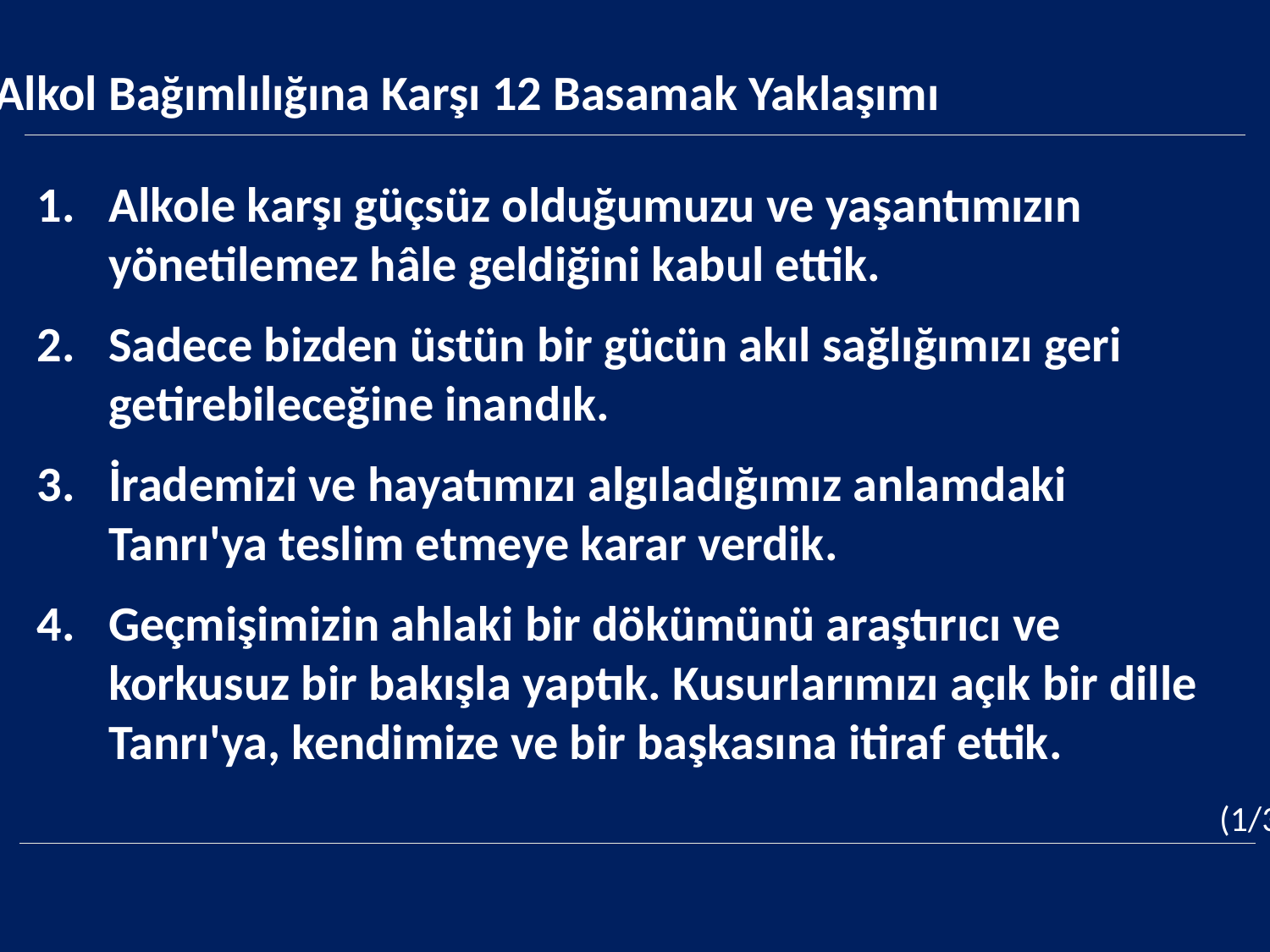

Alkol Bağımlılığına Karşı 12 Basamak Yaklaşımı
Alkole karşı güçsüz olduğumuzu ve yaşantımızın yönetilemez hâle geldiğini kabul ettik.
Sadece bizden üstün bir gücün akıl sağlığımızı geri getirebileceğine inandık.
İrademizi ve hayatımızı algıladığımız anlamdaki Tanrı'ya teslim etmeye karar verdik.
Geçmişimizin ahlaki bir dökümünü araştırıcı ve korkusuz bir bakışla yaptık. Kusurlarımızı açık bir dille Tanrı'ya, kendimize ve bir başkasına itiraf ettik.
(1/3)